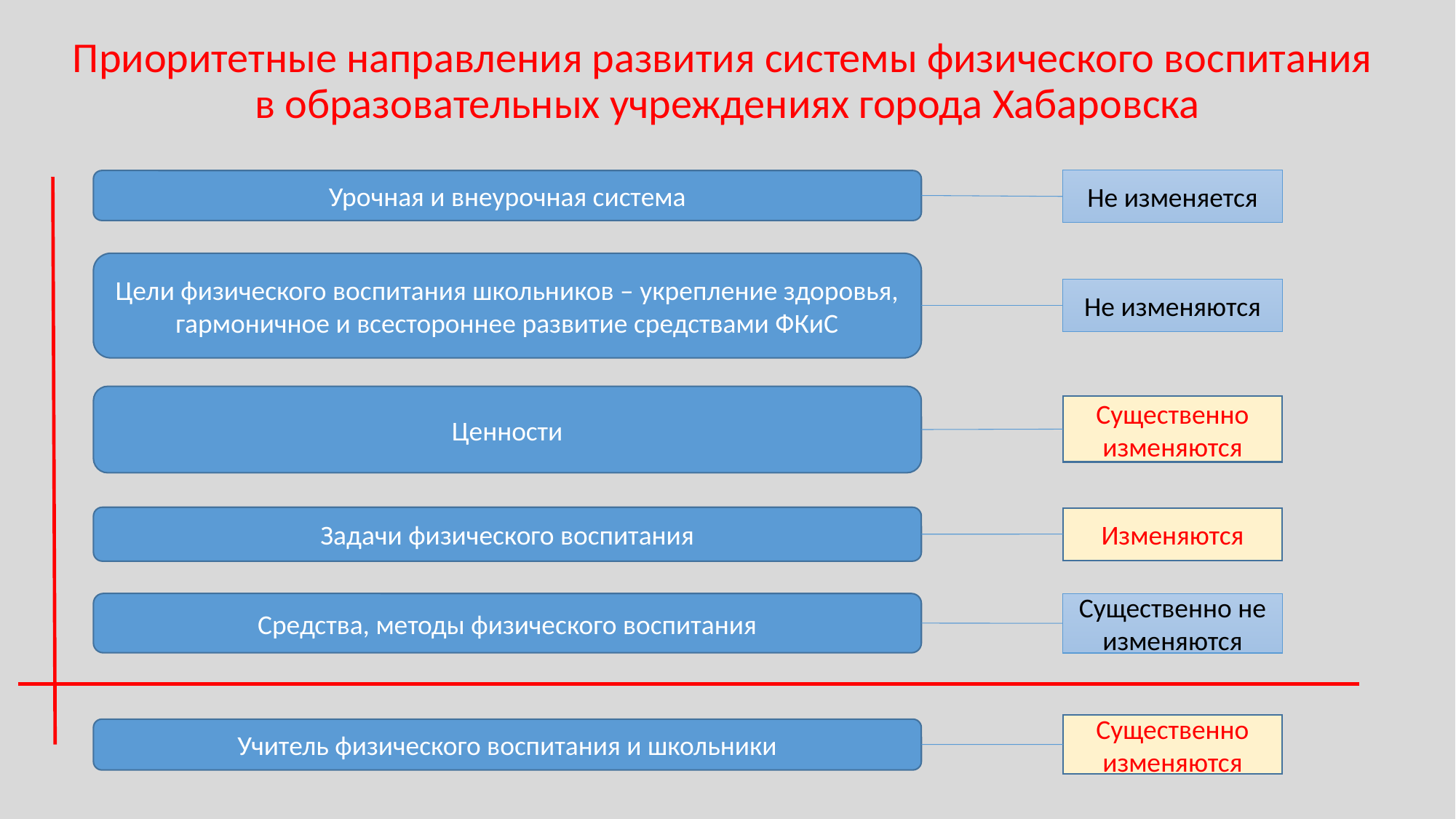

# Приоритетные направления развития системы физического воспитания в образовательных учреждениях города Хабаровска
Не изменяется
Урочная и внеурочная система
Цели физического воспитания школьников – укрепление здоровья, гармоничное и всестороннее развитие средствами ФКиС
Не изменяются
Ценности
Существенно изменяются
Задачи физического воспитания
Изменяются
Существенно не изменяются
Средства, методы физического воспитания
Существенно изменяются
Учитель физического воспитания и школьники